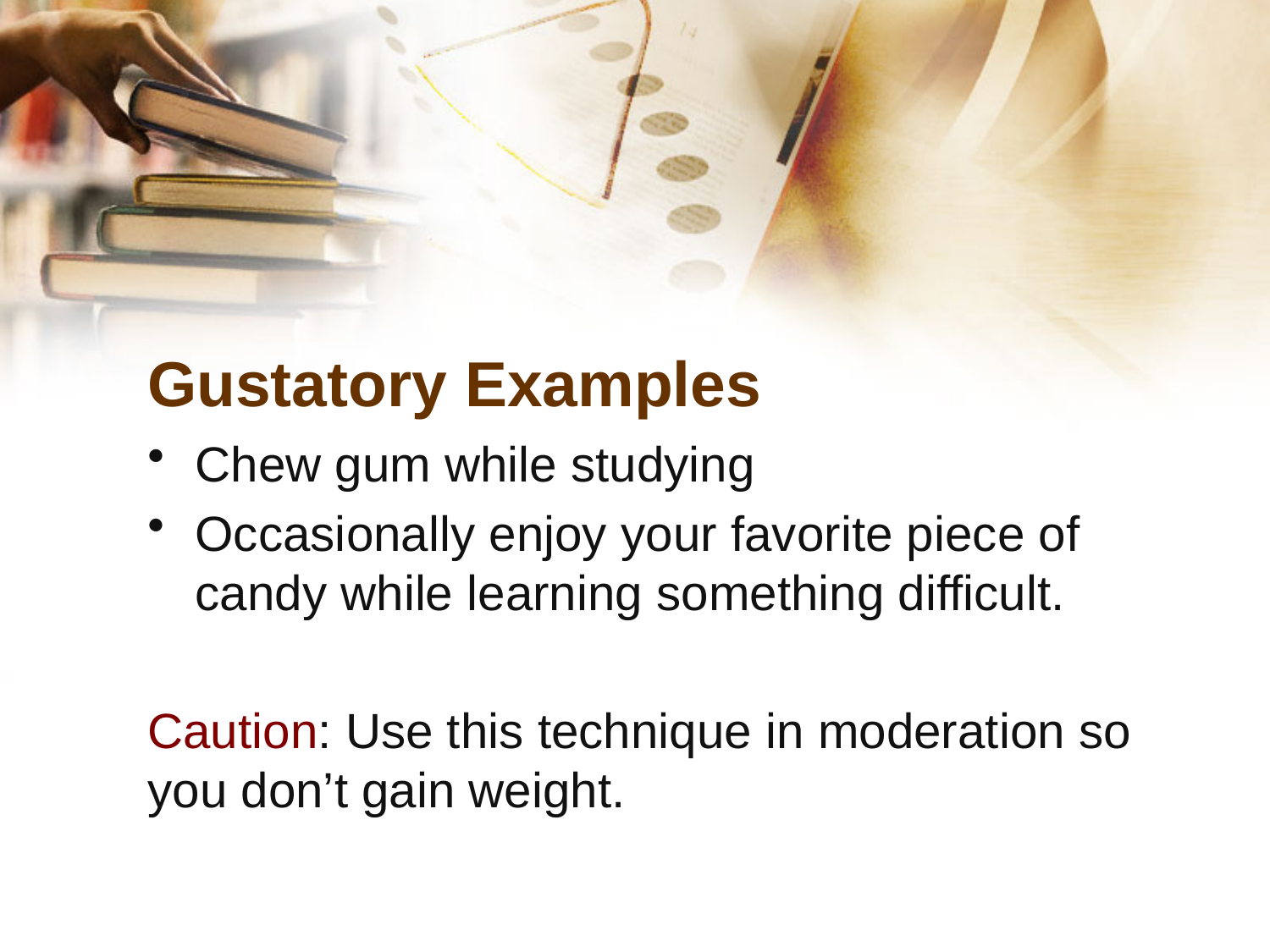

# Gustatory Examples
Chew gum while studying
Occasionally enjoy your favorite piece of candy while learning something difficult.

Caution: Use this technique in moderation so you don’t gain weight.